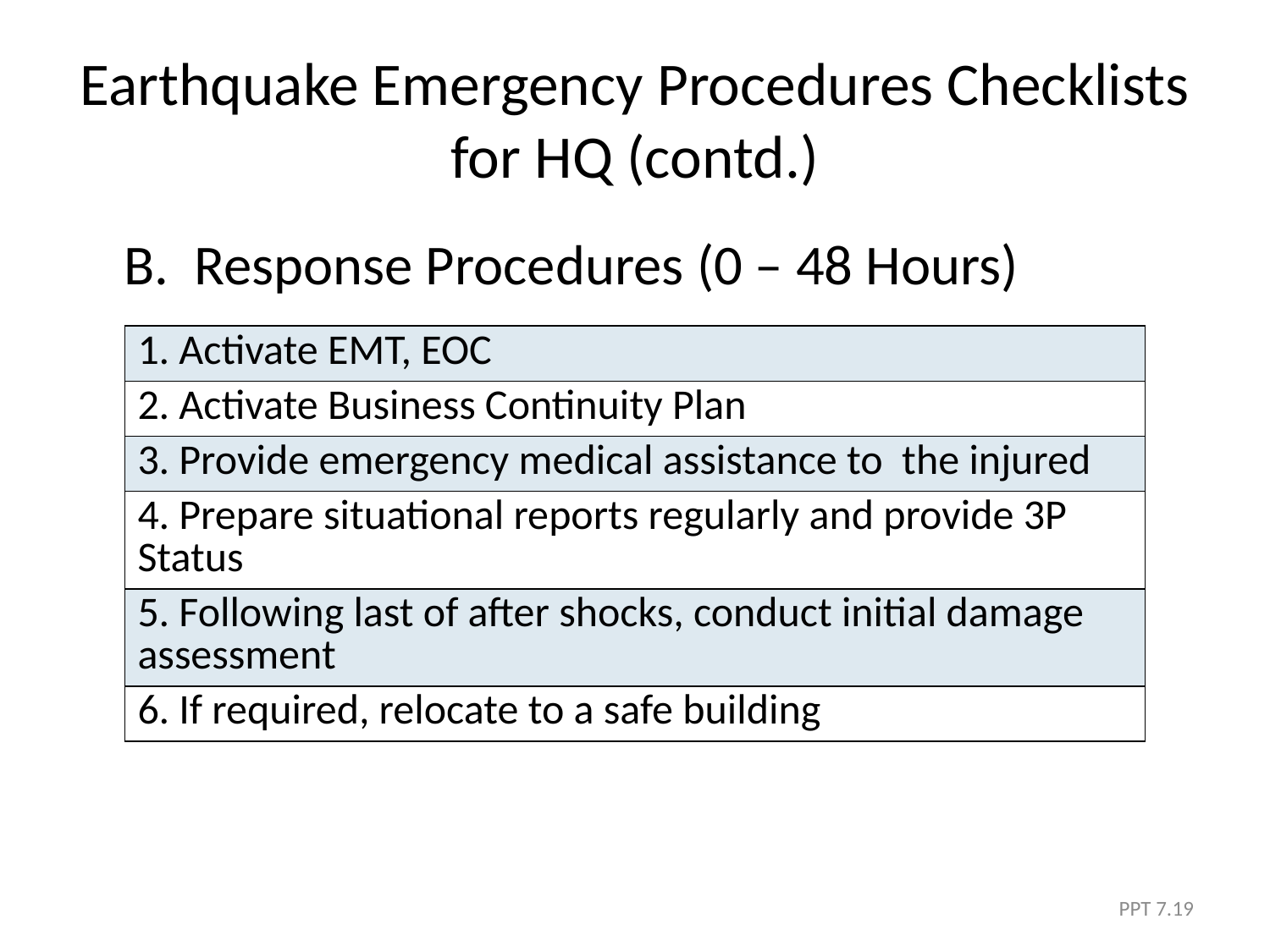

# Earthquake Emergency Procedures Checklists for HQ (contd.)
	B.  Response Procedures (0 – 48 Hours)

| 1. Activate EMT, EOC |
| --- |
| 2. Activate Business Continuity Plan |
| 3. Provide emergency medical assistance to the injured |
| 4. Prepare situational reports regularly and provide 3P Status |
| 5. Following last of after shocks, conduct initial damage assessment |
| 6. If required, relocate to a safe building |
PPT 7.19